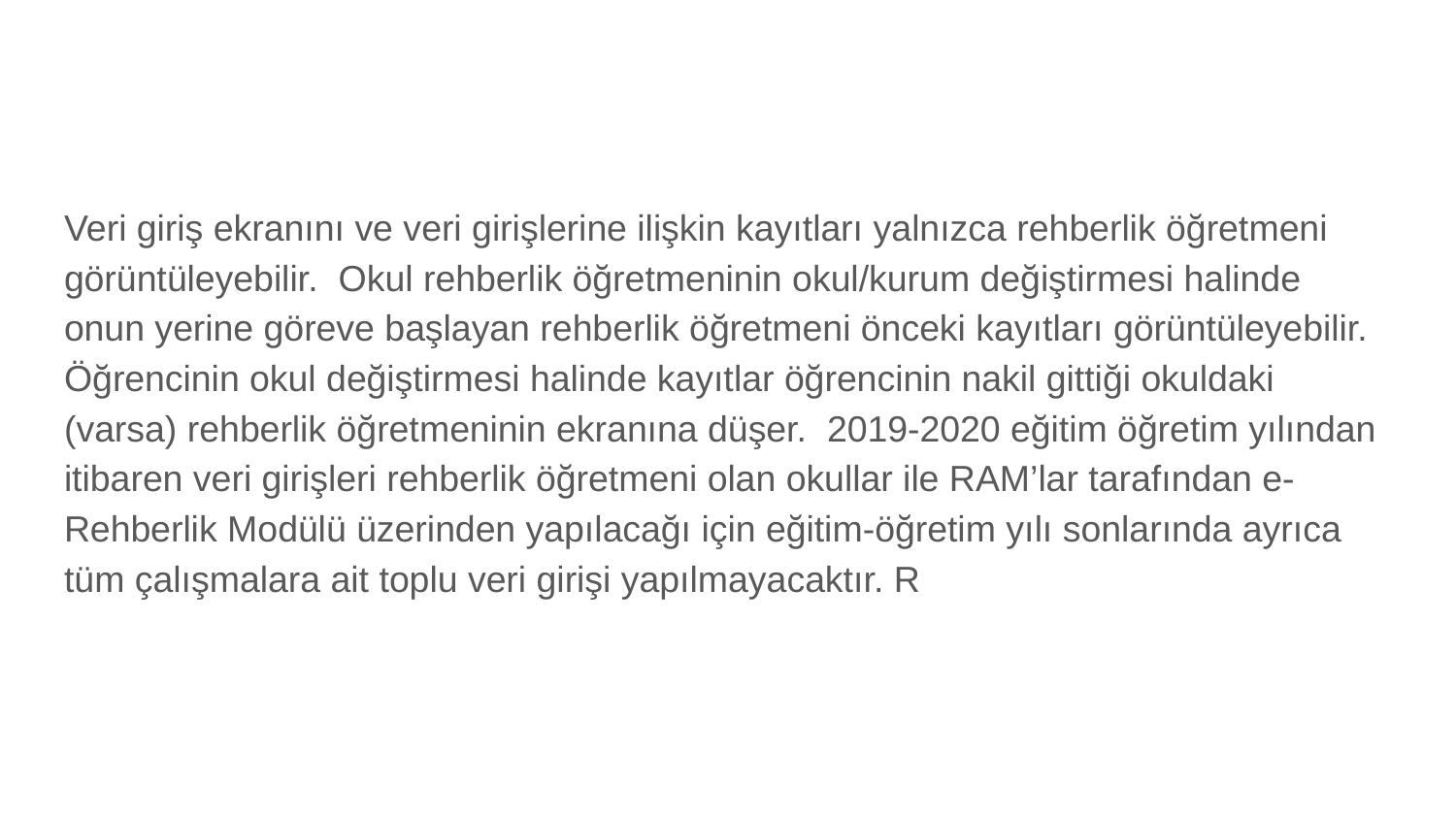

#
Veri giriş ekranını ve veri girişlerine ilişkin kayıtları yalnızca rehberlik öğretmeni görüntüleyebilir.  Okul rehberlik öğretmeninin okul/kurum değiştirmesi halinde onun yerine göreve başlayan rehberlik öğretmeni önceki kayıtları görüntüleyebilir. Öğrencinin okul değiştirmesi halinde kayıtlar öğrencinin nakil gittiği okuldaki (varsa) rehberlik öğretmeninin ekranına düşer.  2019-2020 eğitim öğretim yılından itibaren veri girişleri rehberlik öğretmeni olan okullar ile RAM’lar tarafından e-Rehberlik Modülü üzerinden yapılacağı için eğitim-öğretim yılı sonlarında ayrıca tüm çalışmalara ait toplu veri girişi yapılmayacaktır. R